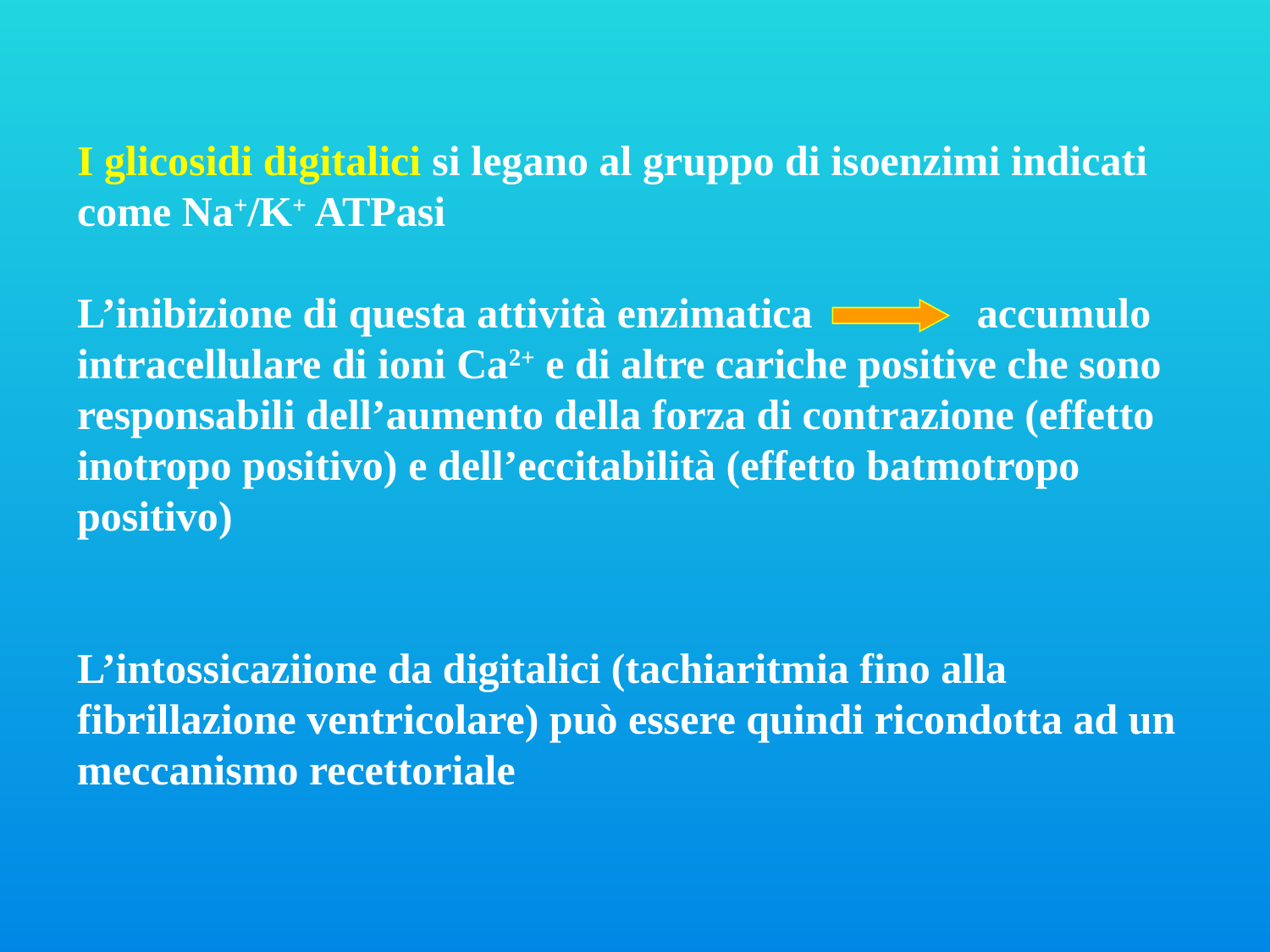

I glicosidi digitalici si legano al gruppo di isoenzimi indicati come Na+/K+ ATPasi

L’inibizione di questa attività enzimatica 	             accumulo intracellulare di ioni Ca2+ e di altre cariche positive che sono responsabili dell’aumento della forza di contrazione (effetto inotropo positivo) e dell’eccitabilità (effetto batmotropo positivo)

L’intossicaziione da digitalici (tachiaritmia fino alla fibrillazione ventricolare) può essere quindi ricondotta ad un meccanismo recettoriale